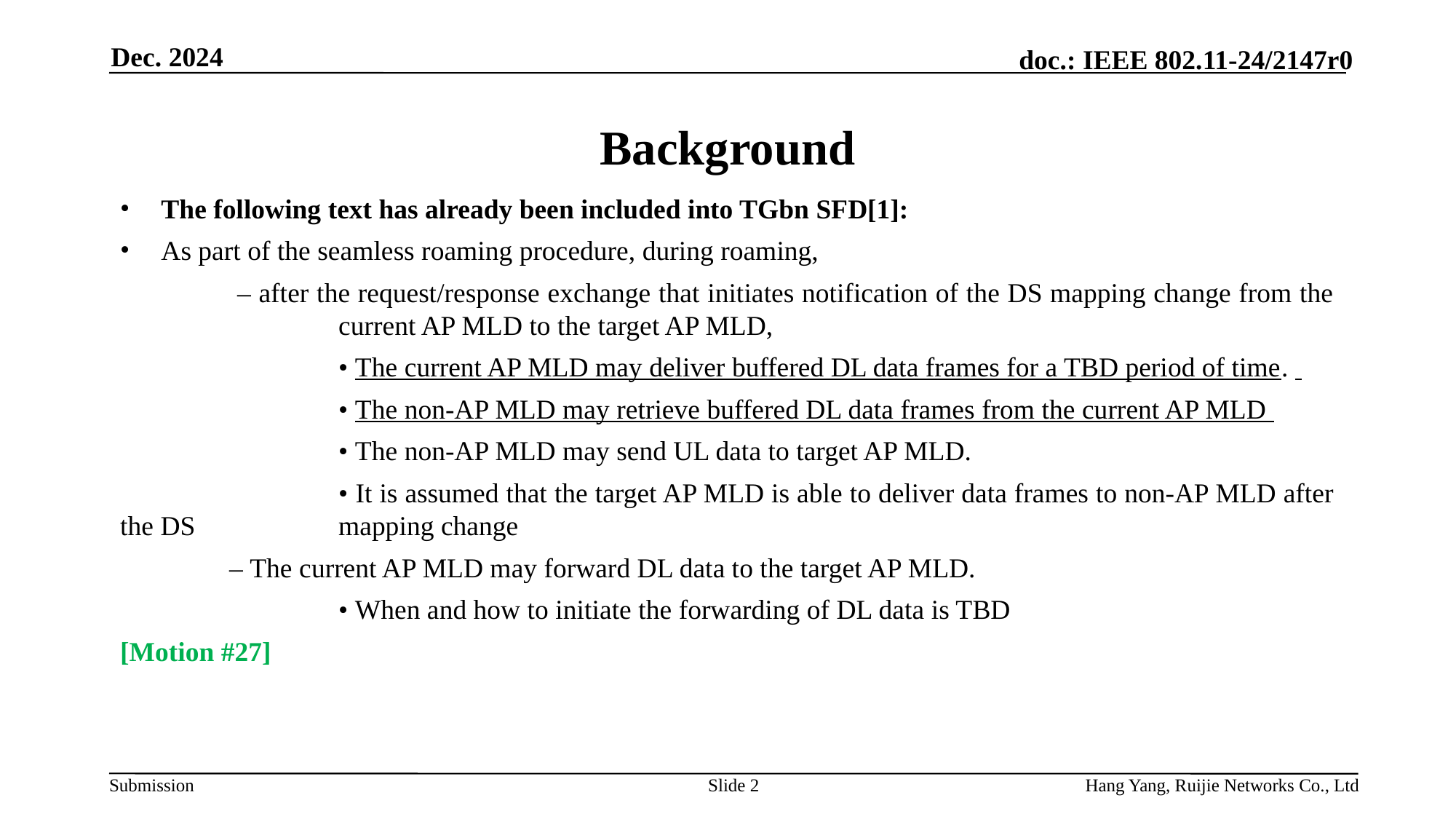

Dec. 2024
# Background
The following text has already been included into TGbn SFD[1]:
As part of the seamless roaming procedure, during roaming,
	 – after the request/response exchange that initiates notification of the DS mapping change from the 		current AP MLD to the target AP MLD,
		• The current AP MLD may deliver buffered DL data frames for a TBD period of time.
		• The non-AP MLD may retrieve buffered DL data frames from the current AP MLD
	 	• The non-AP MLD may send UL data to target AP MLD.
		• It is assumed that the target AP MLD is able to deliver data frames to non-AP MLD after the DS 		mapping change
	– The current AP MLD may forward DL data to the target AP MLD.
		• When and how to initiate the forwarding of DL data is TBD
[Motion #27]
Slide 2
Hang Yang, Ruijie Networks Co., Ltd